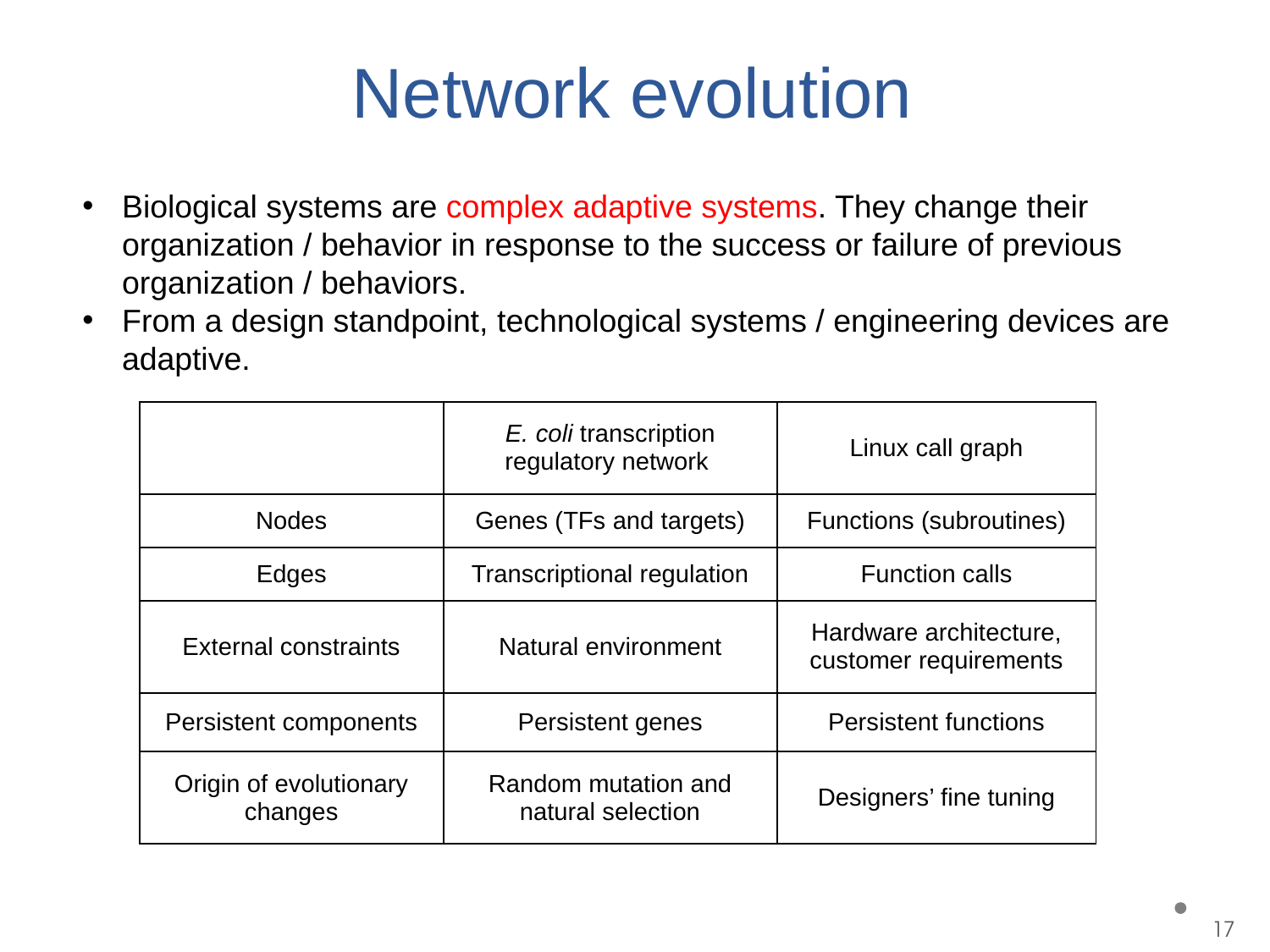

# Network evolution
Biological systems are complex adaptive systems. They change their organization / behavior in response to the success or failure of previous organization / behaviors.
From a design standpoint, technological systems / engineering devices are adaptive.

|  | E. coli transcription regulatory network | Linux call graph |
| --- | --- | --- |
| Nodes | Genes (TFs and targets) | Functions (subroutines) |
| Edges | Transcriptional regulation | Function calls |
| External constraints | Natural environment | Hardware architecture, customer requirements |
| Persistent components | Persistent genes | Persistent functions |
| Origin of evolutionary changes | Random mutation and natural selection | Designers’ fine tuning |
17